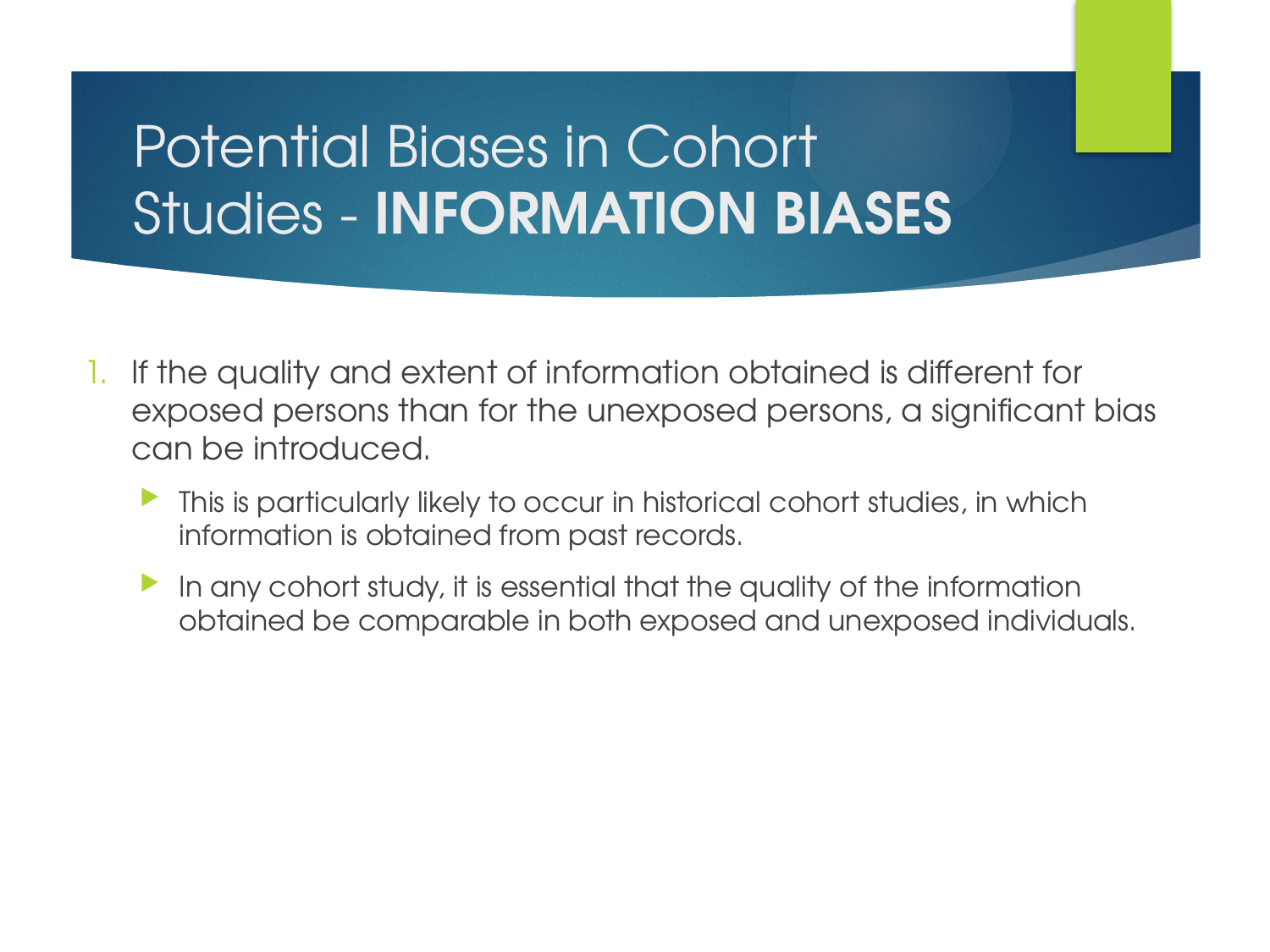

# Potential Biases in Cohort Studies - INFORMATION BIASES
If the quality and extent of information obtained is different for exposed persons than for the unexposed persons, a significant bias can be introduced.
This is particularly likely to occur in historical cohort studies, in which information is obtained from past records.
In any cohort study, it is essential that the quality of the information obtained be comparable in both exposed and unexposed individuals.